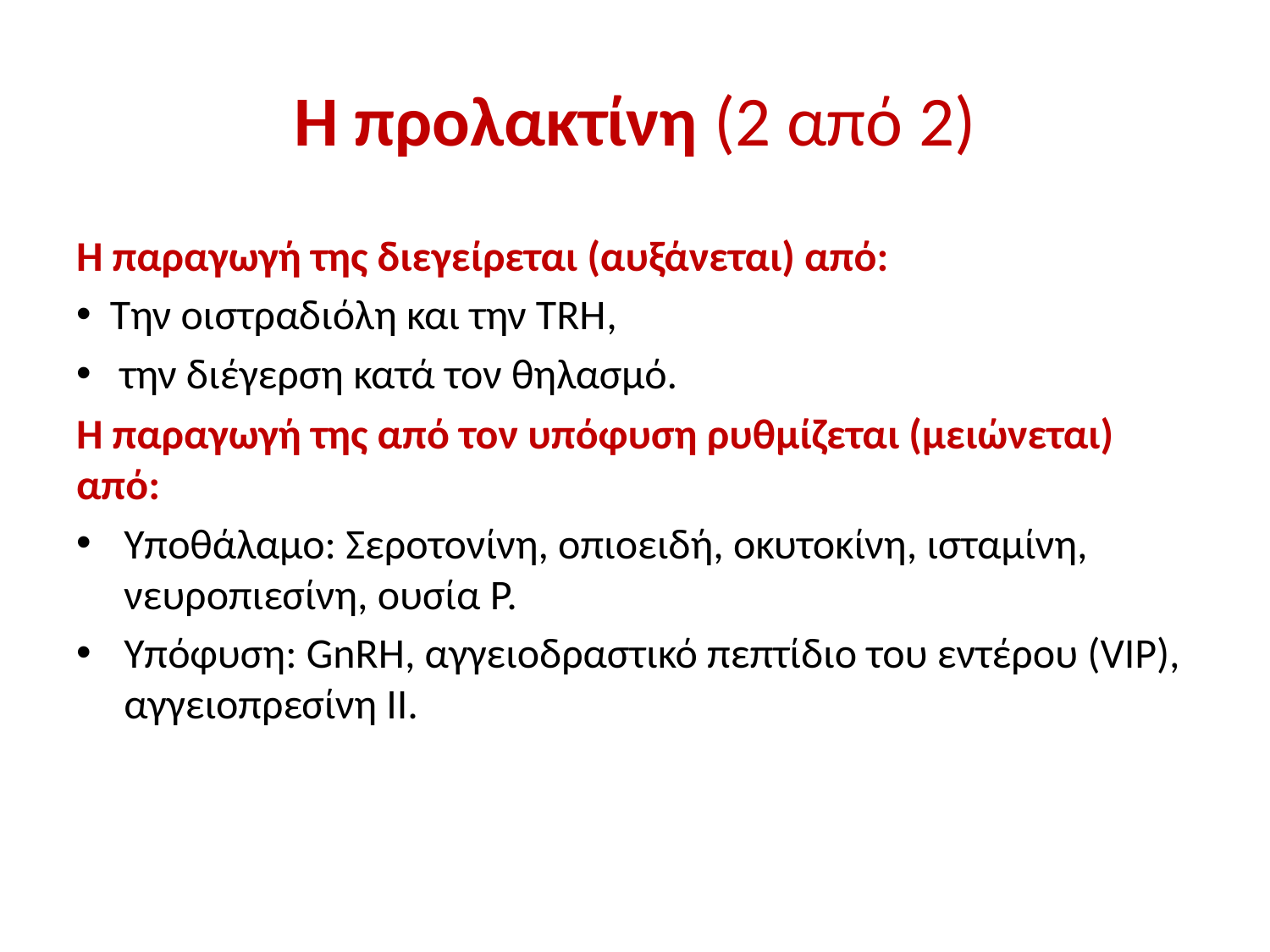

# H προλακτίνη (2 από 2)
Η παραγωγή της διεγείρεται (αυξάνεται) από:
  Την οιστραδιόλη και την TRH,
   την διέγερση κατά τον θηλασμό.
Η παραγωγή της από τον υπόφυση ρυθμίζεται (μειώνεται) από:
Υποθάλαμο: Σεροτονίνη, οπιοειδή, οκυτοκίνη, ισταμίνη, νευροπιεσίνη, ουσία P.
Υπόφυση: GnRH, αγγειοδραστικό πεπτίδιο του εντέρου (VIP), αγγειοπρεσίνη ΙΙ.